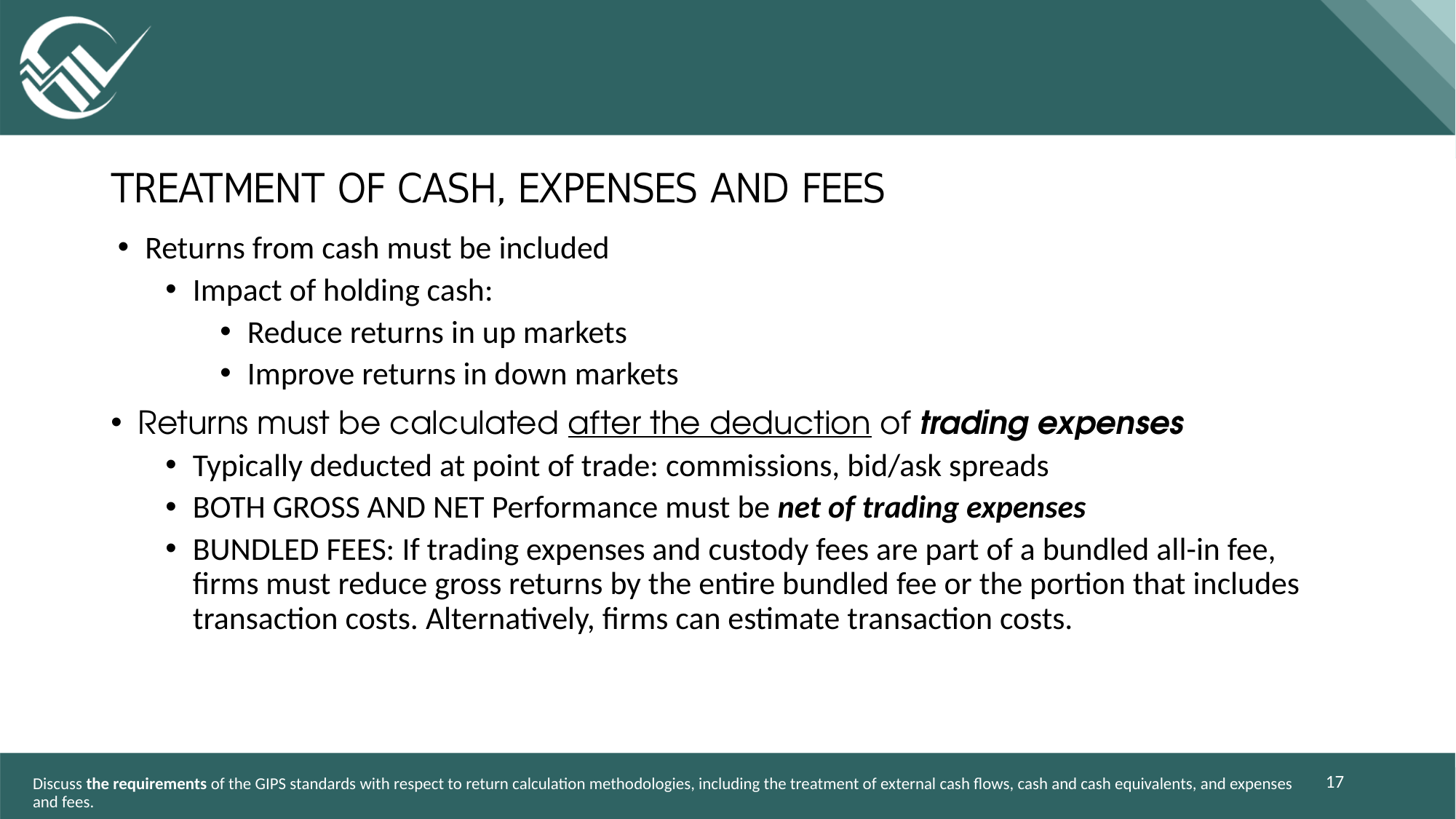

# Treatment of cash, expenses and fees
Returns from cash must be included
Impact of holding cash:
Reduce returns in up markets
Improve returns in down markets
Returns must be calculated after the deduction of trading expenses
Typically deducted at point of trade: commissions, bid/ask spreads
BOTH GROSS AND NET Performance must be net of trading expenses
BUNDLED FEES: If trading expenses and custody fees are part of a bundled all-in fee, firms must reduce gross returns by the entire bundled fee or the portion that includes transaction costs. Alternatively, firms can estimate transaction costs.
17
Discuss the requirements of the GIPS standards with respect to return calculation methodologies, including the treatment of external cash flows, cash and cash equivalents, and expenses and fees.